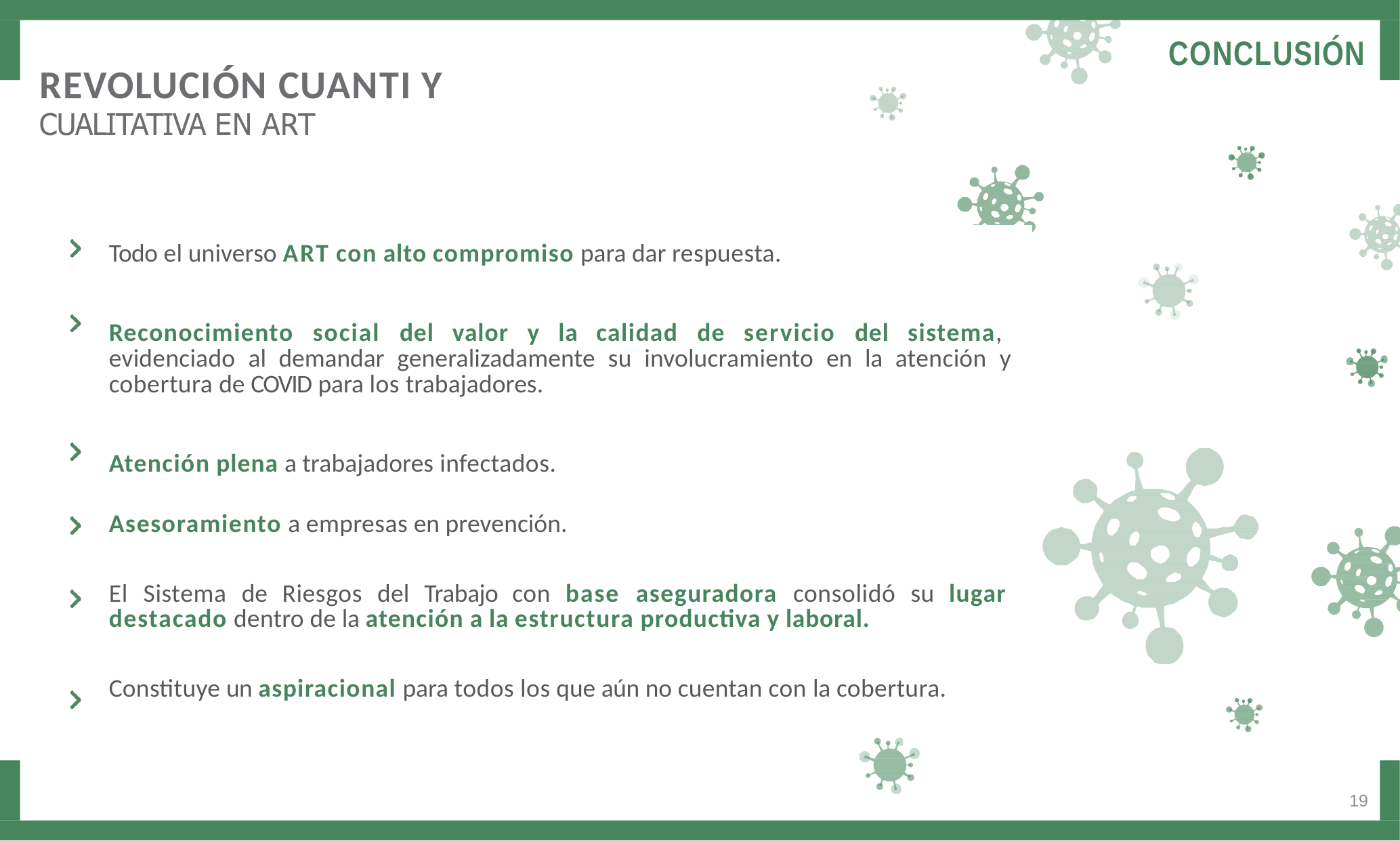

# CONCLUSIÓN
REVOLUCIÓN CUANTI Y
CUALITATIVA EN ART

| Todo el universo ART con alto compromiso para dar respuesta. |
| --- |
| Reconocimiento social del valor y la calidad de servicio del sistema, evidenciado al demandar generalizadamente su involucramiento en la atención y cobertura de COVID para los trabajadores. |
| Atención plena a trabajadores infectados. |
| Asesoramiento a empresas en prevención. |
| El Sistema de Riesgos del Trabajo con base aseguradora consolidó su lugar destacado dentro de la atención a la estructura productiva y laboral. |
| Constituye un aspiracional para todos los que aún no cuentan con la cobertura. |

19